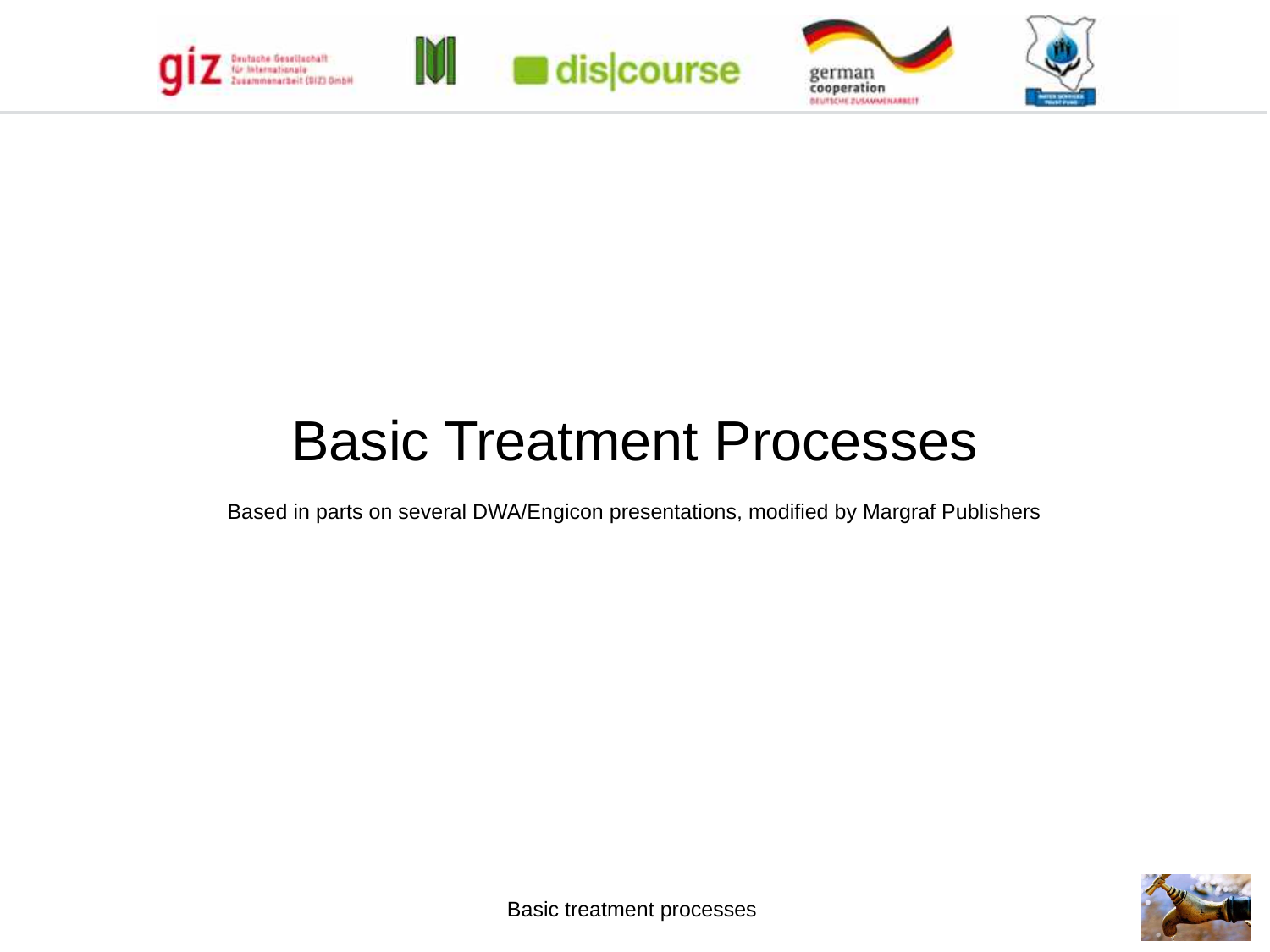

# Basic Treatment Processes
Based in parts on several DWA/Engicon presentations, modified by Margraf Publishers